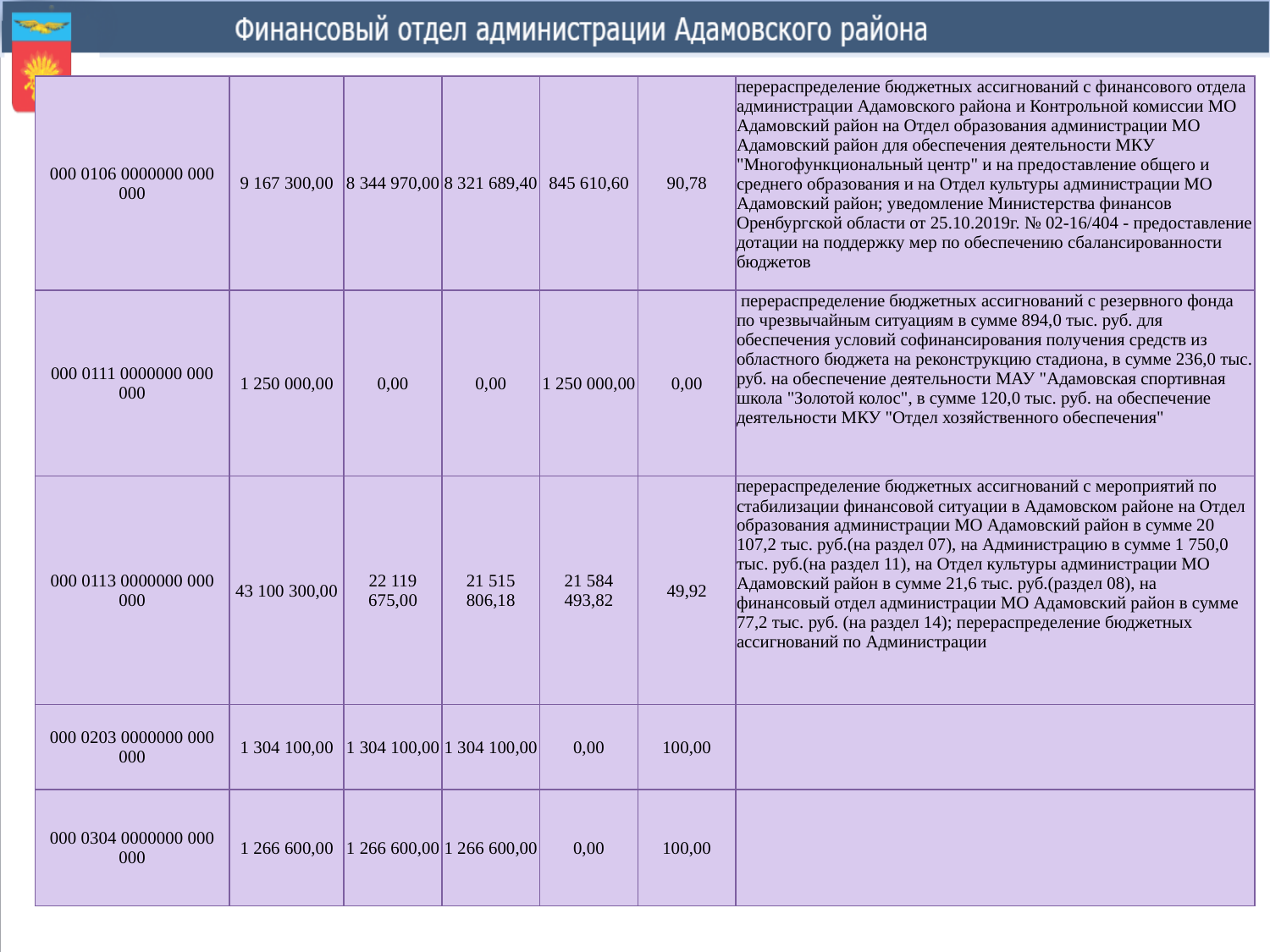

| 000 0106 0000000 000 000 | 9 167 300,00 | 8 344 970,00 | 8 321 689,40 | 845 610,60 | 90,78 | перераспределение бюджетных ассигнований с финансового отдела администрации Адамовского района и Контрольной комиссии МО Адамовский район на Отдел образования администрации МО Адамовский район для обеспечения деятельности МКУ "Многофункциональный центр" и на предоставление общего и среднего образования и на Отдел культуры администрации МО Адамовский район; уведомление Министерства финансов Оренбургской области от 25.10.2019г. № 02-16/404 - предоставление дотации на поддержку мер по обеспечению сбалансированности бюджетов |
| --- | --- | --- | --- | --- | --- | --- |
| 000 0111 0000000 000 000 | 1 250 000,00 | 0,00 | 0,00 | 1 250 000,00 | 0,00 | перераспределение бюджетных ассигнований с резервного фонда по чрезвычайным ситуациям в сумме 894,0 тыс. руб. для обеспечения условий софинансирования получения средств из областного бюджета на реконструкцию стадиона, в сумме 236,0 тыс. руб. на обеспечение деятельности МАУ "Адамовская спортивная школа "Золотой колос", в сумме 120,0 тыс. руб. на обеспечение деятельности МКУ "Отдел хозяйственного обеспечения" |
| 000 0113 0000000 000 000 | 43 100 300,00 | 22 119 675,00 | 21 515 806,18 | 21 584 493,82 | 49,92 | перераспределение бюджетных ассигнований с мероприятий по стабилизации финансовой ситуации в Адамовском районе на Отдел образования администрации МО Адамовский район в сумме 20 107,2 тыс. руб.(на раздел 07), на Администрацию в сумме 1 750,0 тыс. руб.(на раздел 11), на Отдел культуры администрации МО Адамовский район в сумме 21,6 тыс. руб.(раздел 08), на финансовый отдел администрации МО Адамовский район в сумме 77,2 тыс. руб. (на раздел 14); перераспределение бюджетных ассигнований по Администрации |
| 000 0203 0000000 000 000 | 1 304 100,00 | 1 304 100,00 | 1 304 100,00 | 0,00 | 100,00 |  |
| 000 0304 0000000 000 000 | 1 266 600,00 | 1 266 600,00 | 1 266 600,00 | 0,00 | 100,00 |  |